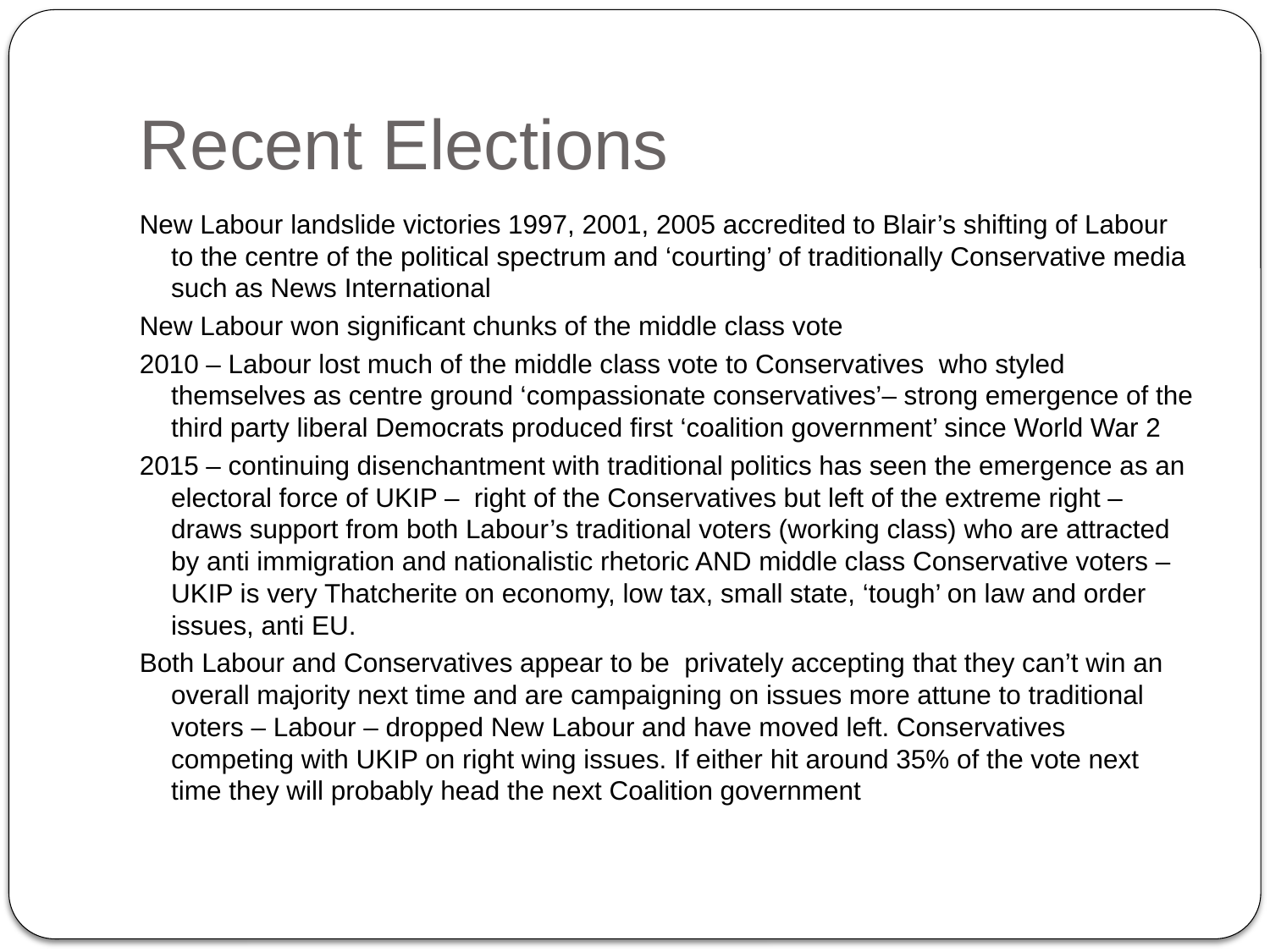

# Recent Elections
New Labour landslide victories 1997, 2001, 2005 accredited to Blair’s shifting of Labour to the centre of the political spectrum and ‘courting’ of traditionally Conservative media such as News International
New Labour won significant chunks of the middle class vote
2010 – Labour lost much of the middle class vote to Conservatives  who styled themselves as centre ground ‘compassionate conservatives’– strong emergence of the third party liberal Democrats produced first ‘coalition government’ since World War 2
2015 – continuing disenchantment with traditional politics has seen the emergence as an electoral force of UKIP –  right of the Conservatives but left of the extreme right – draws support from both Labour’s traditional voters (working class) who are attracted by anti immigration and nationalistic rhetoric AND middle class Conservative voters – UKIP is very Thatcherite on economy, low tax, small state, ‘tough’ on law and order issues, anti EU.
Both Labour and Conservatives appear to be  privately accepting that they can’t win an overall majority next time and are campaigning on issues more attune to traditional voters – Labour – dropped New Labour and have moved left. Conservatives competing with UKIP on right wing issues. If either hit around 35% of the vote next time they will probably head the next Coalition government